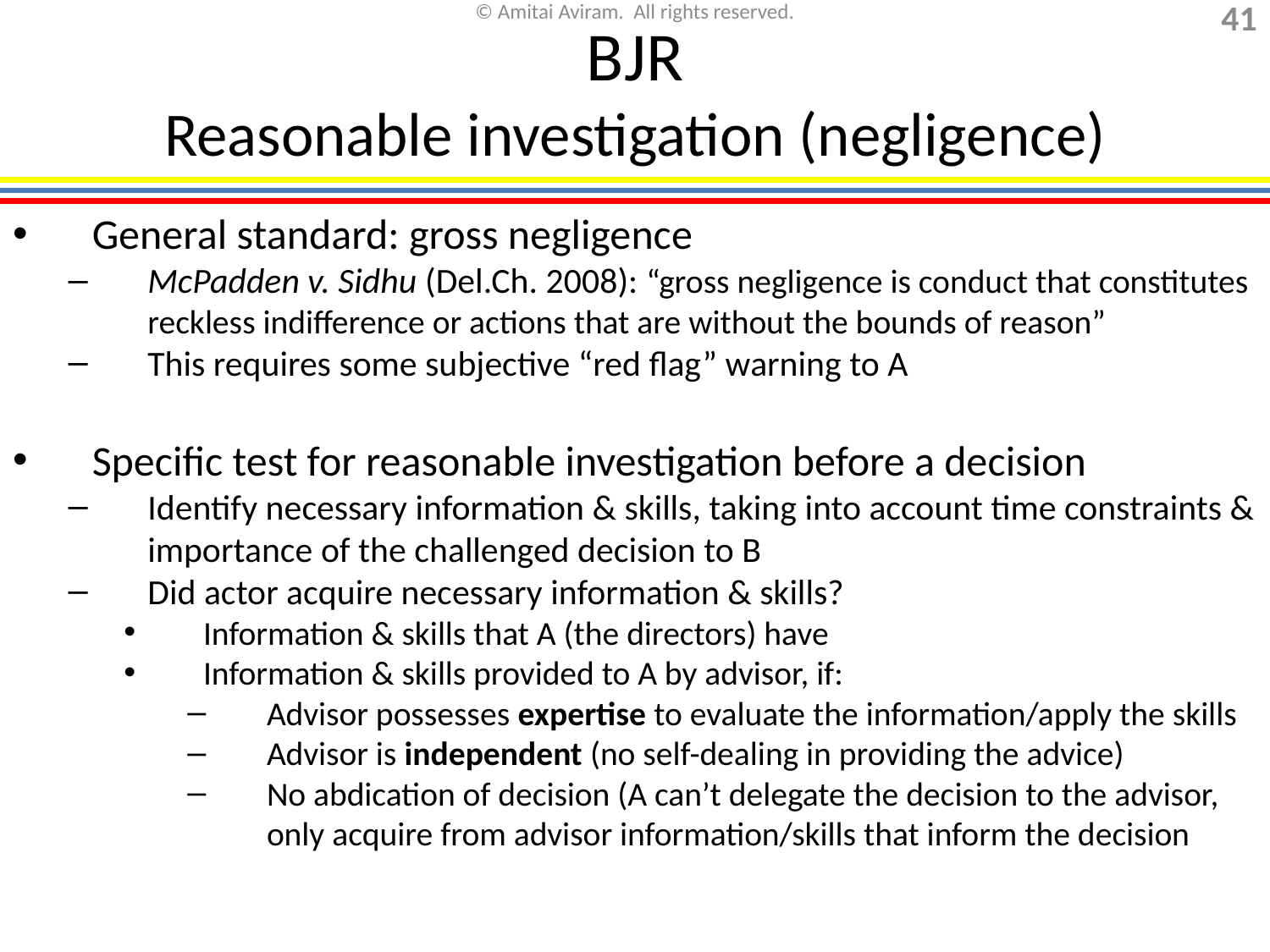

# BJR Reasonable investigation (negligence)
General standard: gross negligence
McPadden v. Sidhu (Del.Ch. 2008): “gross negligence is conduct that constitutes reckless indifference or actions that are without the bounds of reason”
This requires some subjective “red flag” warning to A

Specific test for reasonable investigation before a decision
Identify necessary information & skills, taking into account time constraints & importance of the challenged decision to B
Did actor acquire necessary information & skills?
Information & skills that A (the directors) have
Information & skills provided to A by advisor, if:
Advisor possesses expertise to evaluate the information/apply the skills
Advisor is independent (no self-dealing in providing the advice)
No abdication of decision (A can’t delegate the decision to the advisor, only acquire from advisor information/skills that inform the decision